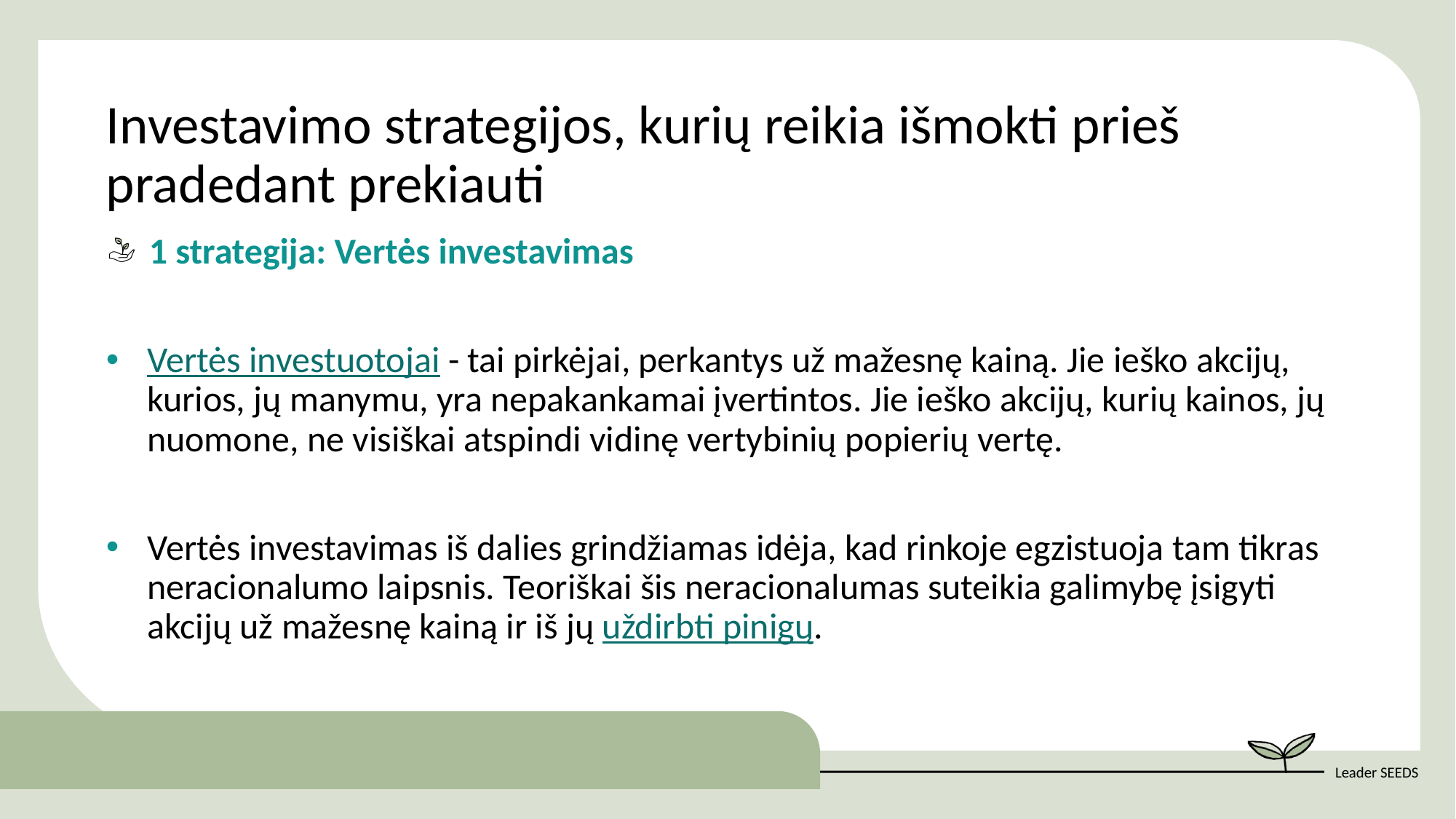

Investavimo strategijos, kurių reikia išmokti prieš pradedant prekiauti
1 strategija: Vertės investavimas

Vertės investuotojai - tai pirkėjai, perkantys už mažesnę kainą. Jie ieško akcijų, kurios, jų manymu, yra nepakankamai įvertintos. Jie ieško akcijų, kurių kainos, jų nuomone, ne visiškai atspindi vidinę vertybinių popierių vertę.

Vertės investavimas iš dalies grindžiamas idėja, kad rinkoje egzistuoja tam tikras neracionalumo laipsnis. Teoriškai šis neracionalumas suteikia galimybę įsigyti akcijų už mažesnę kainą ir iš jų uždirbti pinigų.